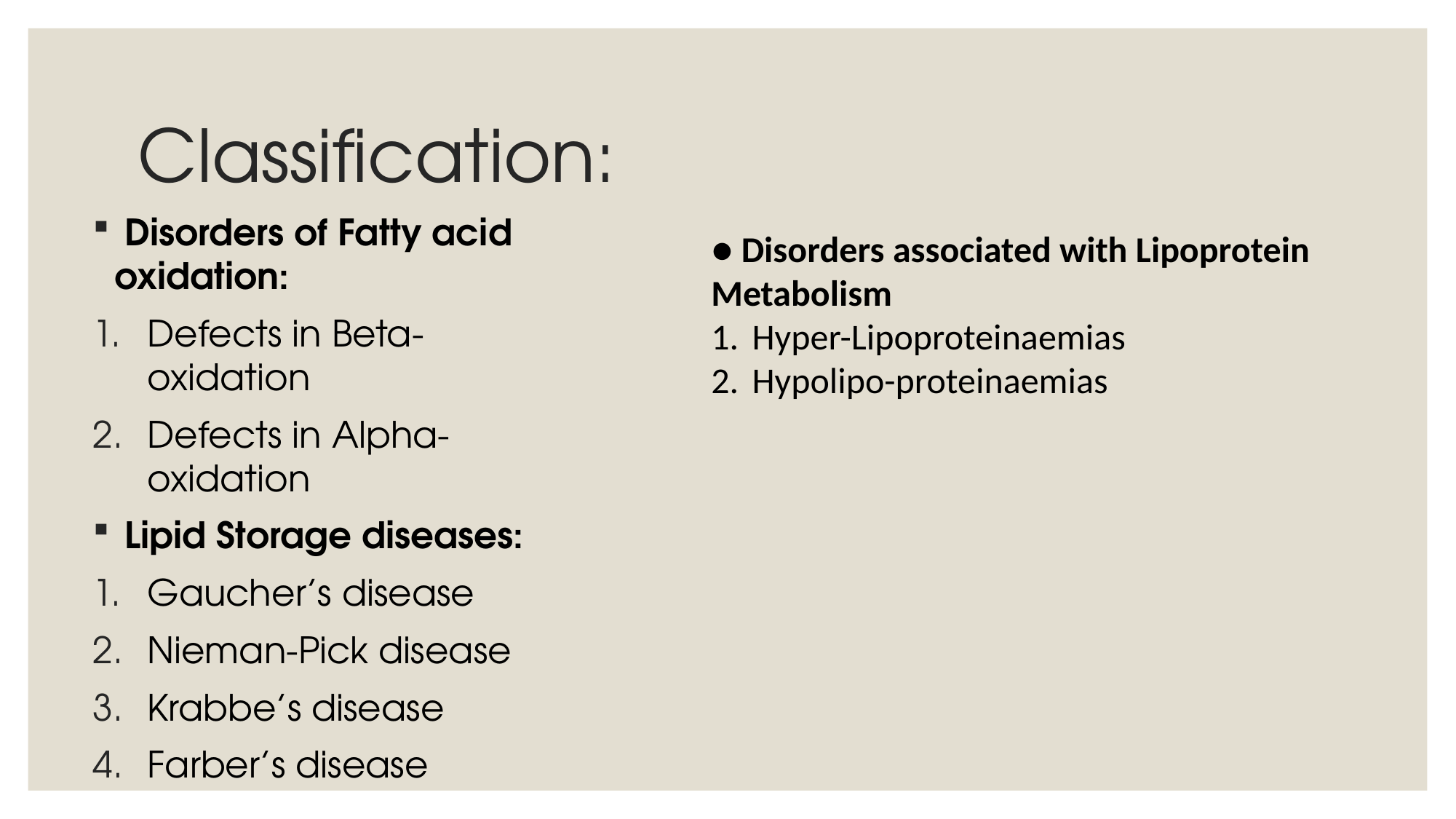

# Classification:
 Disorders of Fatty acid oxidation:
Defects in Beta-oxidation
Defects in Alpha-oxidation
 Lipid Storage diseases:
Gaucher’s disease
Nieman-Pick disease
Krabbe’s disease
Farber’s disease

● Disorders associated with Lipoprotein Metabolism
Hyper-Lipoproteinaemias
Hypolipo-proteinaemias